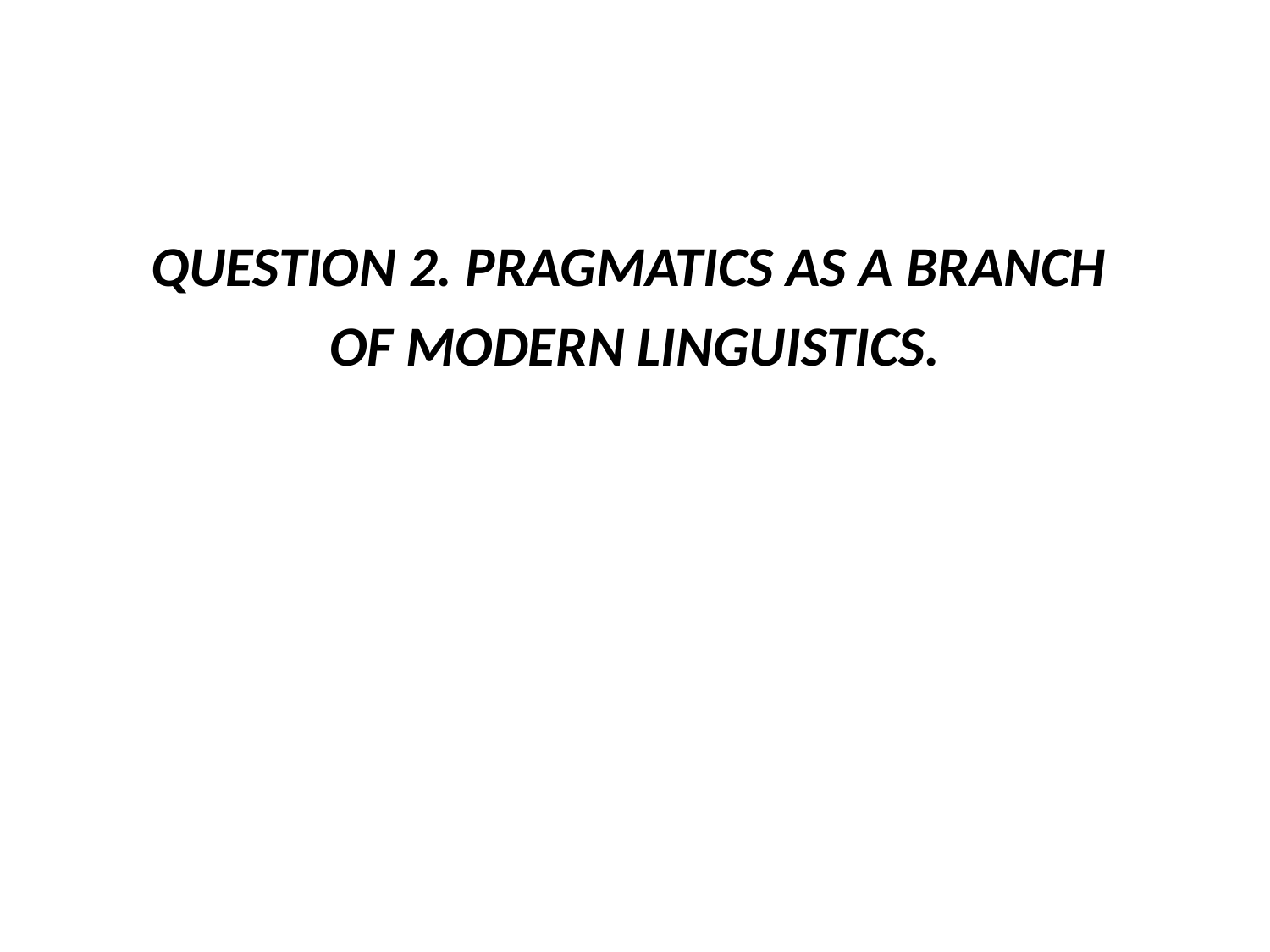

Question 2. Pragmatics as a branch
of modern linguistics.